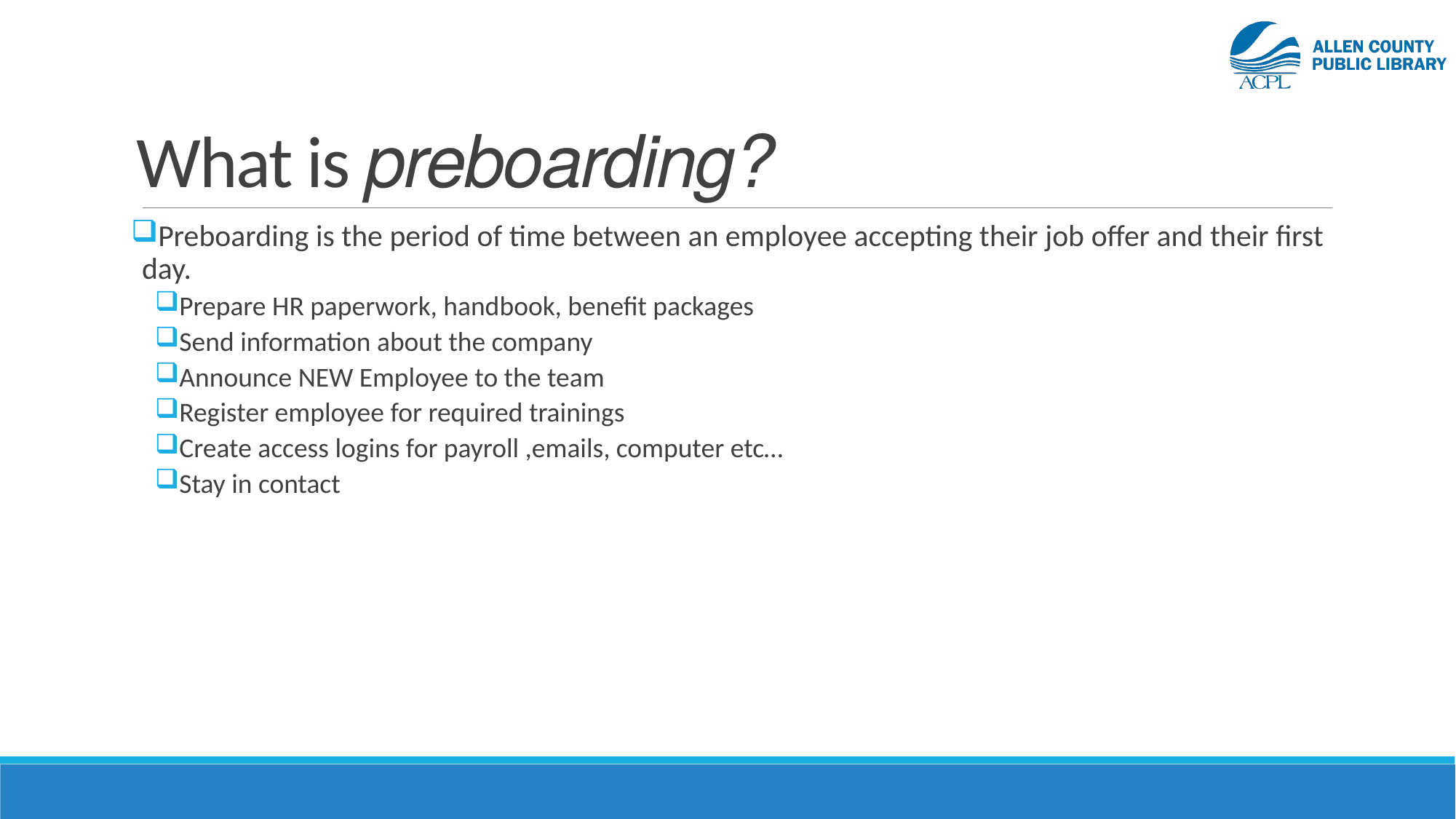

# What is preboarding?
Preboarding is the period of time between an employee accepting their job offer and their first day.
Prepare HR paperwork, handbook, benefit packages
Send information about the company
Announce NEW Employee to the team
Register employee for required trainings
Create access logins for payroll ,emails, computer etc…
Stay in contact